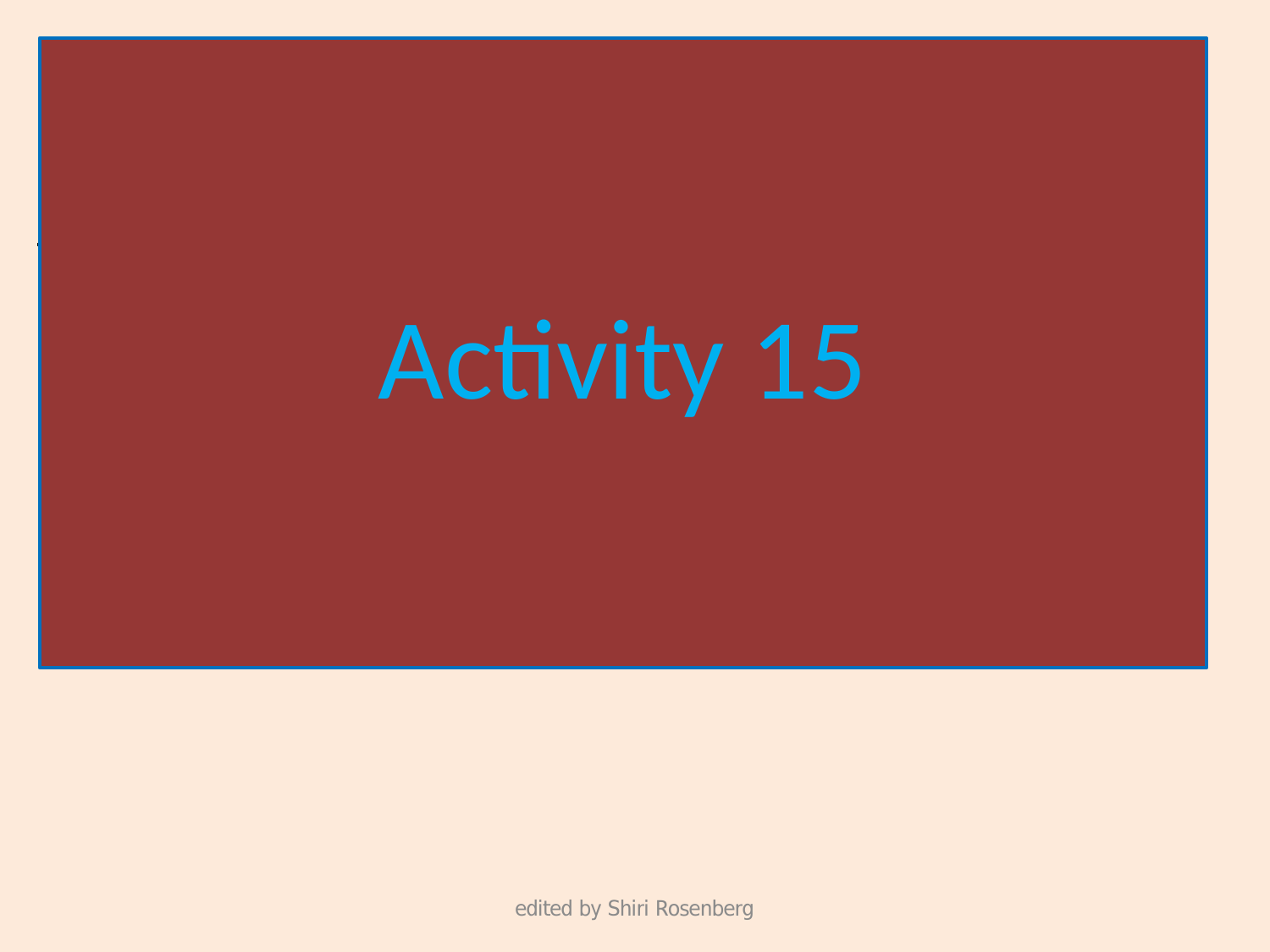

Activity 15
#
Finish the sentences p144

Write a set of unfinished sentences, each containing a word to be reviewed
Ask the pupils to complete the sentence
Compare sentences : which is the longest/funniest/most interesting/original?

edited by Shiri Rosenberg